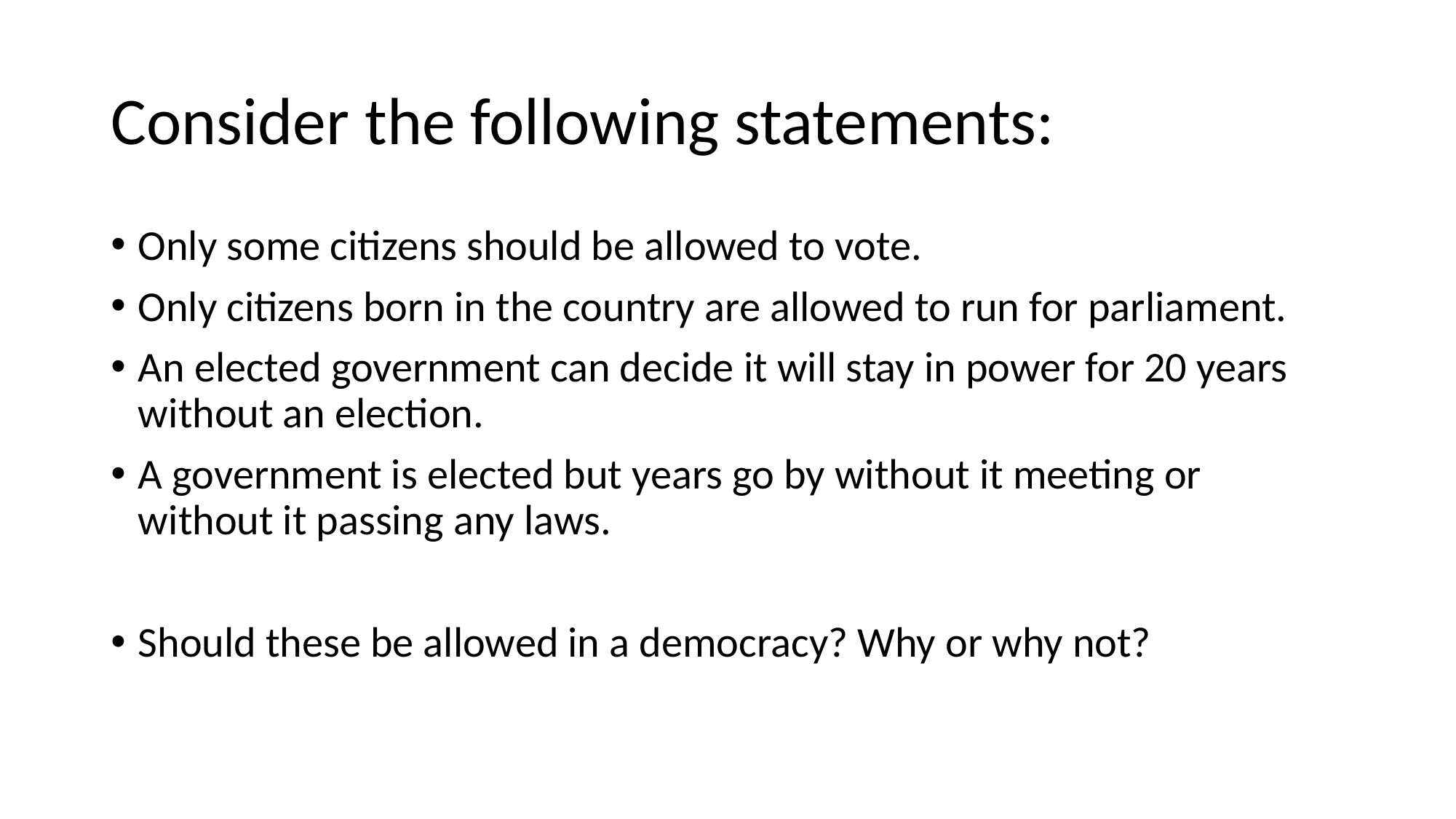

# Consider the following statements:
Only some citizens should be allowed to vote.
Only citizens born in the country are allowed to run for parliament.
An elected government can decide it will stay in power for 20 years without an election.
A government is elected but years go by without it meeting or without it passing any laws.

Should these be allowed in a democracy? Why or why not?